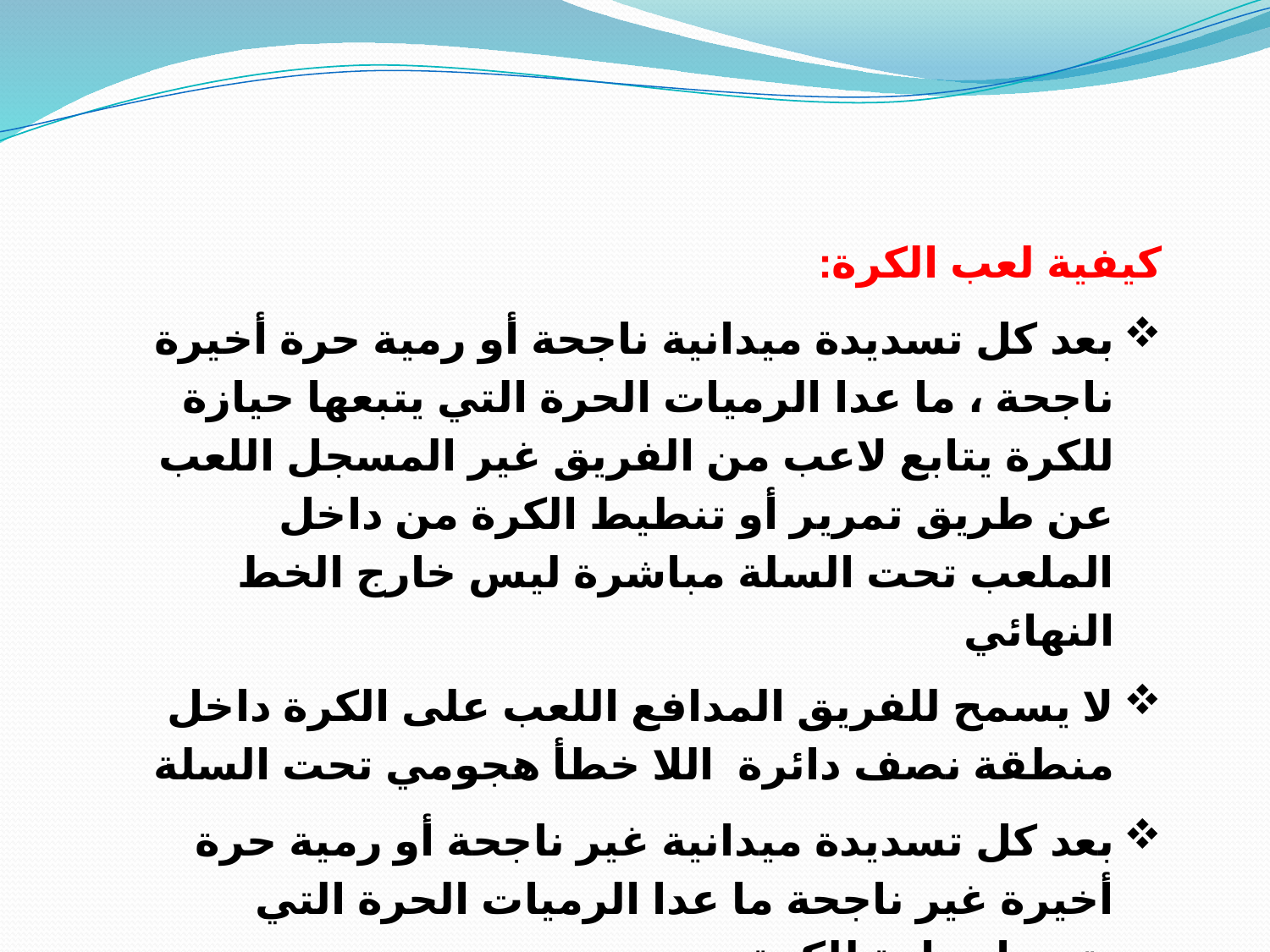

كيفية لعب الكرة:
بعد كل تسديدة ميدانية ناجحة أو رمية حرة أخيرة ناجحة ، ما عدا الرميات الحرة التي يتبعها حيازة للكرة يتابع لاعب من الفريق غير المسجل اللعب عن طريق تمرير أو تنطيط الكرة من داخل الملعب تحت السلة مباشرة ليس خارج الخط النهائي
لا يسمح للفريق المدافع اللعب على الكرة داخل منطقة نصف دائرة  اللا خطأ هجومي تحت السلة
بعد كل تسديدة ميدانية غير ناجحة أو رمية حرة أخيرة غير ناجحة ما عدا الرميات الحرة التي يتبعها حيازة للكرة